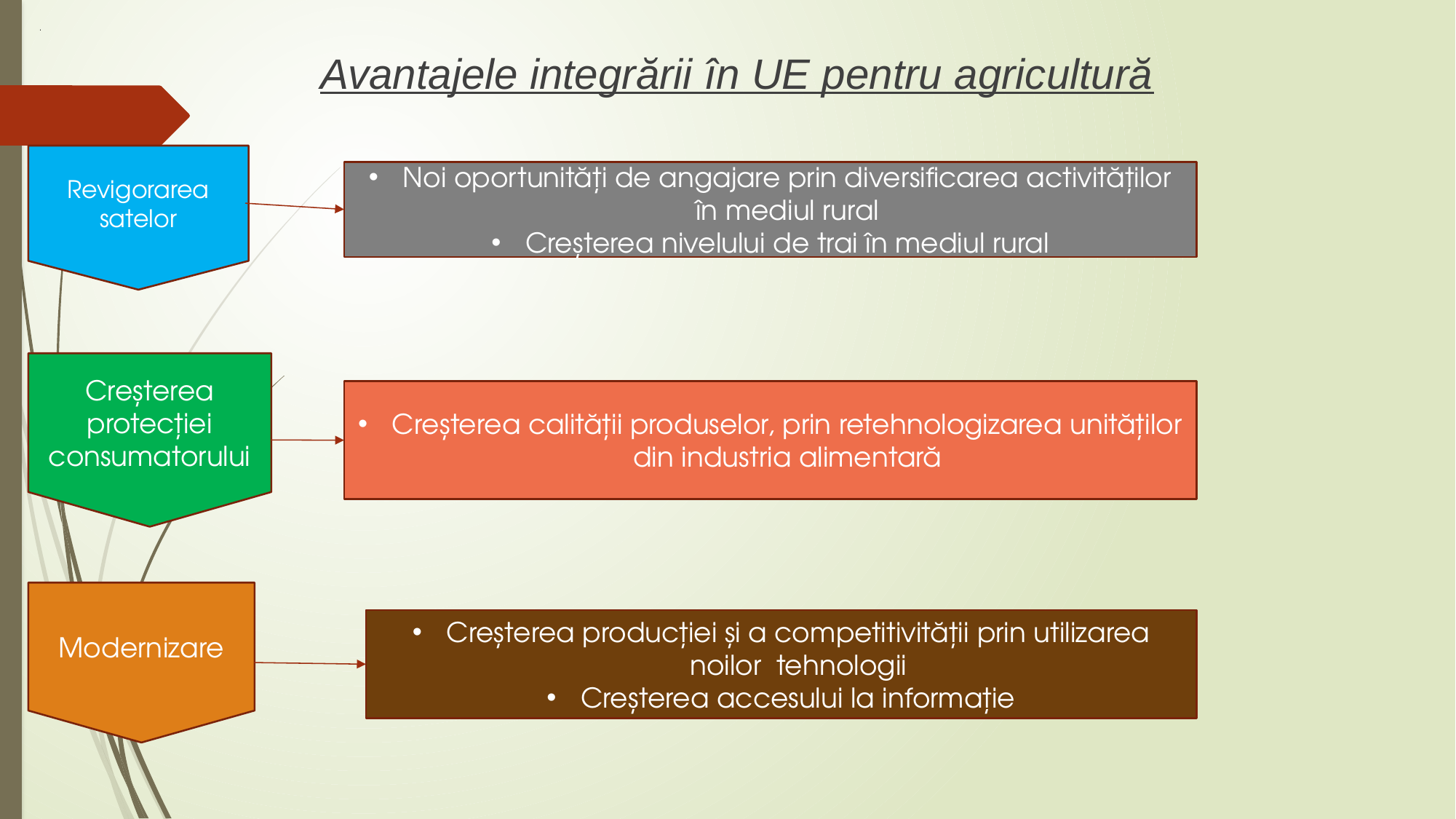

Avantajele integrării în UE pentru agricultură

# .
Revigorarea satelor
Noi oportunități de angajare prin diversificarea activităților în mediul rural
Creșterea nivelului de trai în mediul rural
Creșterea protecției consumatorului
Creșterea calității produselor, prin retehnologizarea unităților din industria alimentară
Modernizare
Creșterea producției și a competitivității prin utilizarea noilor  tehnologii
Creșterea accesului la informație